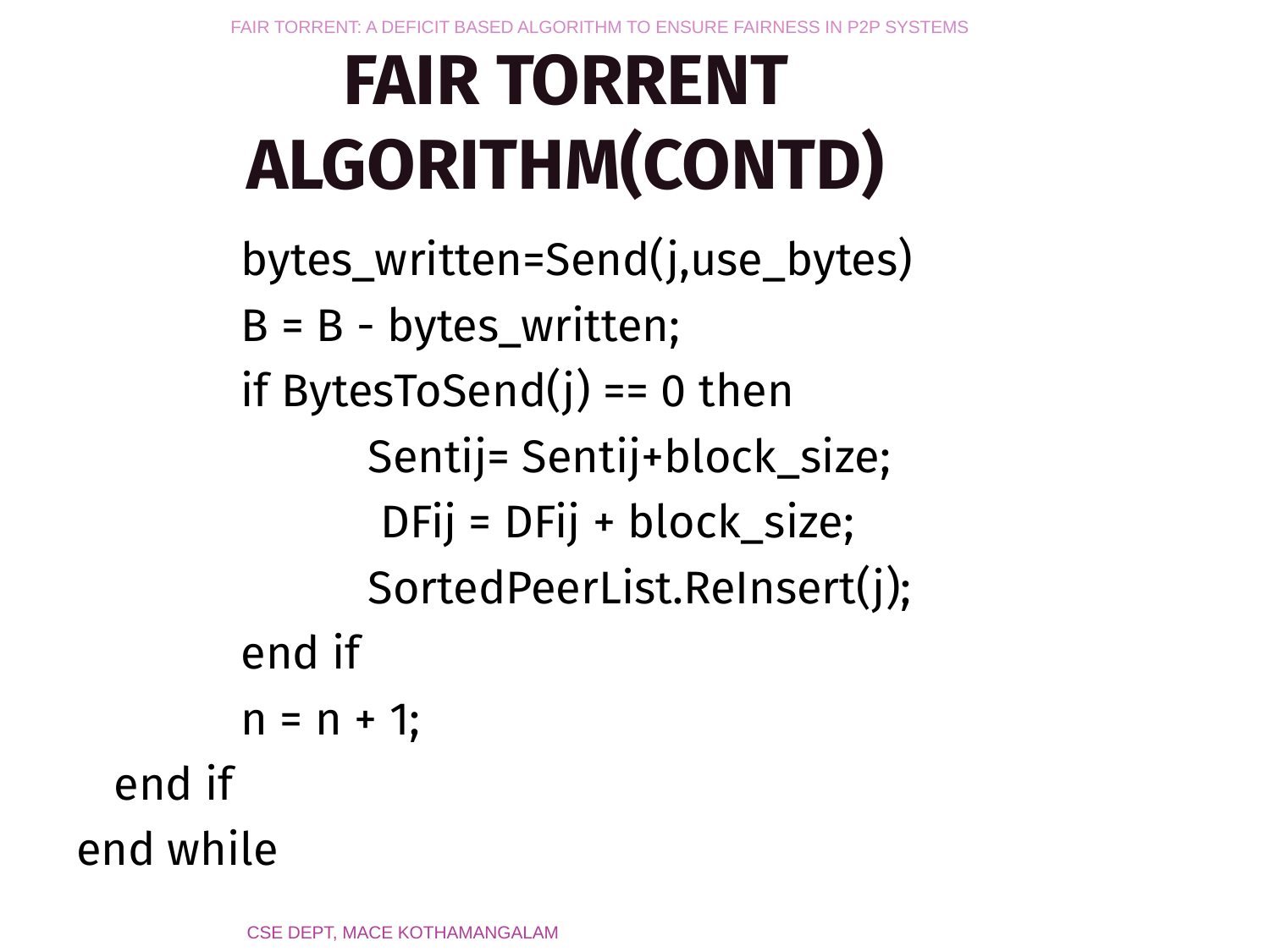

FAIR TORRENT: A DEFICIT BASED ALGORITHM TO ENSURE FAIRNESS IN P2P SYSTEMS
# FAIR TORRENT ALGORITHM(contd)
		bytes_written=Send(j,use_bytes)
		B = B - bytes_written;
		if BytesToSend(j) == 0 then
			Sentij= Sentij+block_size;
			 DFij = DFij + block_size;
			SortedPeerList.ReInsert(j);
		end if
		n = n + 1;
	end if
end while
CSE DEPT, MACE KOTHAMANGALAM